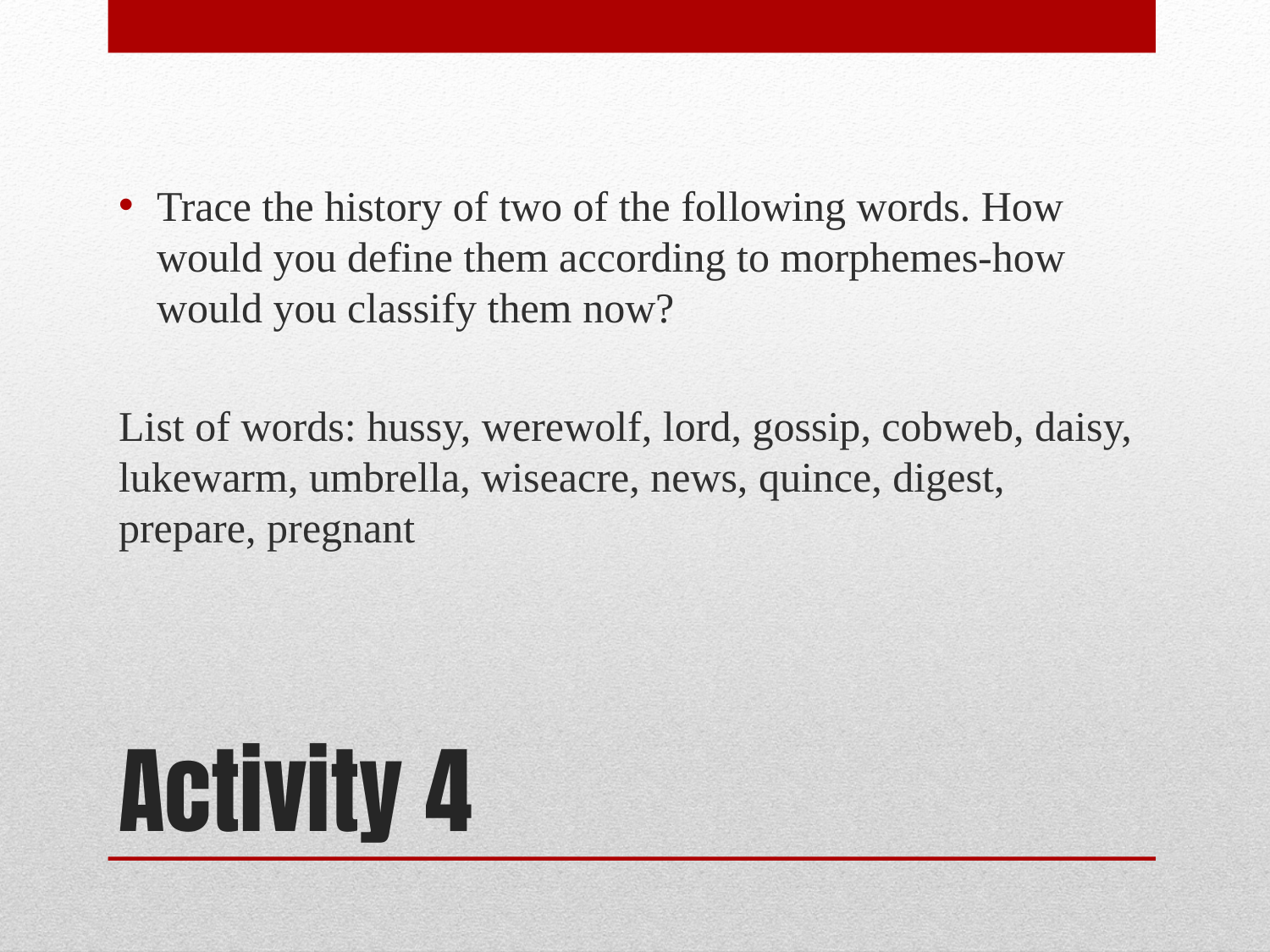

Trace the history of two of the following words. How would you define them according to morphemes-how would you classify them now?

List of words: hussy, werewolf, lord, gossip, cobweb, daisy, lukewarm, umbrella, wiseacre, news, quince, digest, prepare, pregnant
# Activity 4